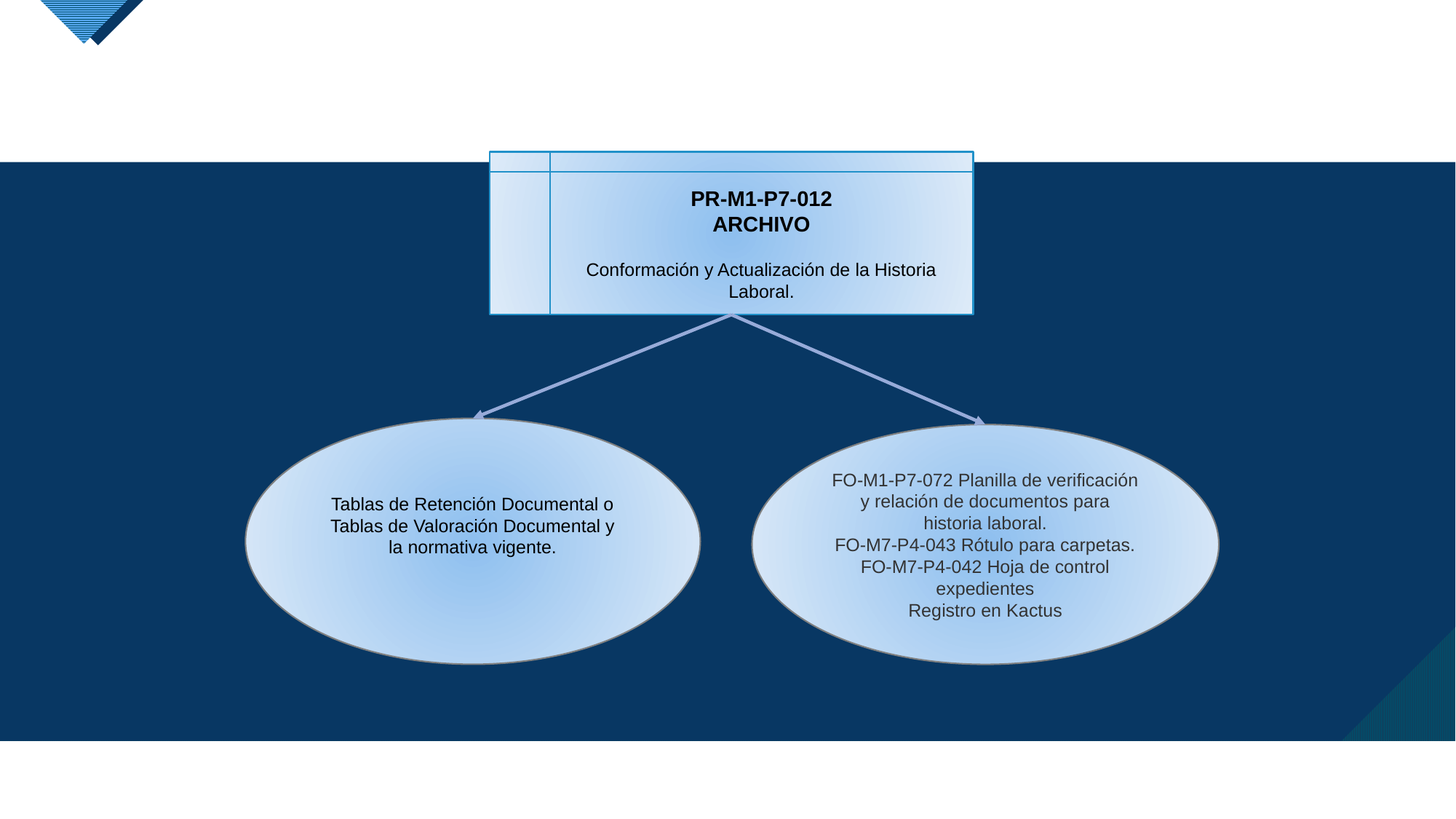

PR-M1-P7-012
ARCHIVO

Conformación y Actualización de la Historia Laboral.
Tablas de Retención Documental o Tablas de Valoración Documental y la normativa vigente.
FO-M1-P7-072 Planilla de verificación y relación de documentos para historia laboral.
FO-M7-P4-043 Rótulo para carpetas.
FO-M7-P4-042 Hoja de control expedientes
Registro en Kactus
9